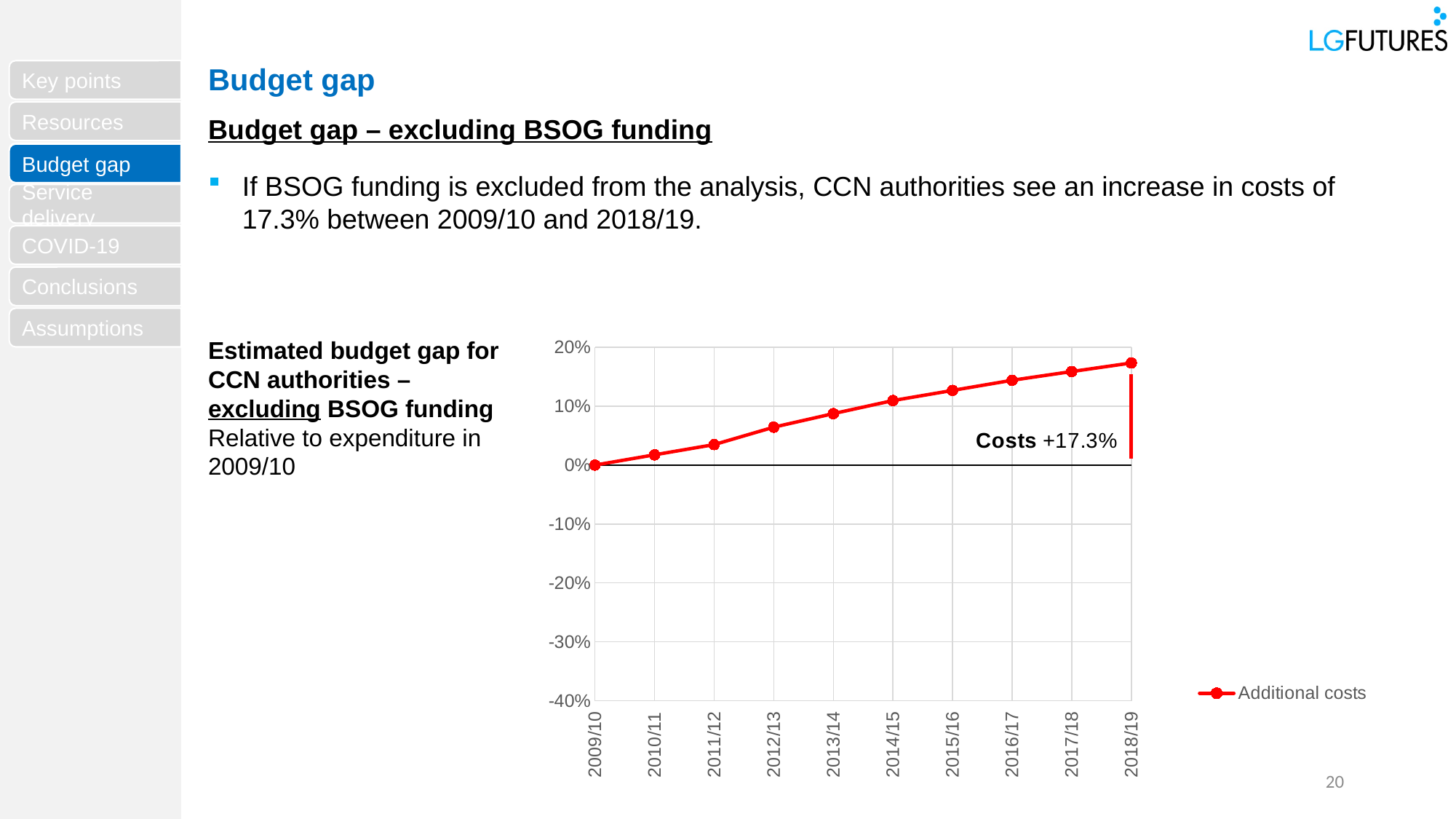

Budget gap
Budget gap – excluding BSOG funding
If BSOG funding is excluded from the analysis, CCN authorities see an increase in costs of 17.3% between 2009/10 and 2018/19.
Budget gap
Estimated budget gap for CCN authorities – excluding BSOG funding
Relative to expenditure in 2009/10

### Chart

| Category | Additional costs |
|---|---|
| 2009/10 | 0.0 |
| 2010/11 | 0.01745256721388322 |
| 2011/12 | 0.03477041905294387 |
| 2012/13 | 0.0643306844344611 |
| 2013/14 | 0.0873409721632119 |
| 2014/15 | 0.10951022461227544 |
| 2015/16 | 0.12671666316841845 |
| 2016/17 | 0.14390330731759704 |
| 2017/18 | 0.1587236660944067 |
| 2018/19 | 0.17324368452627037 |
20